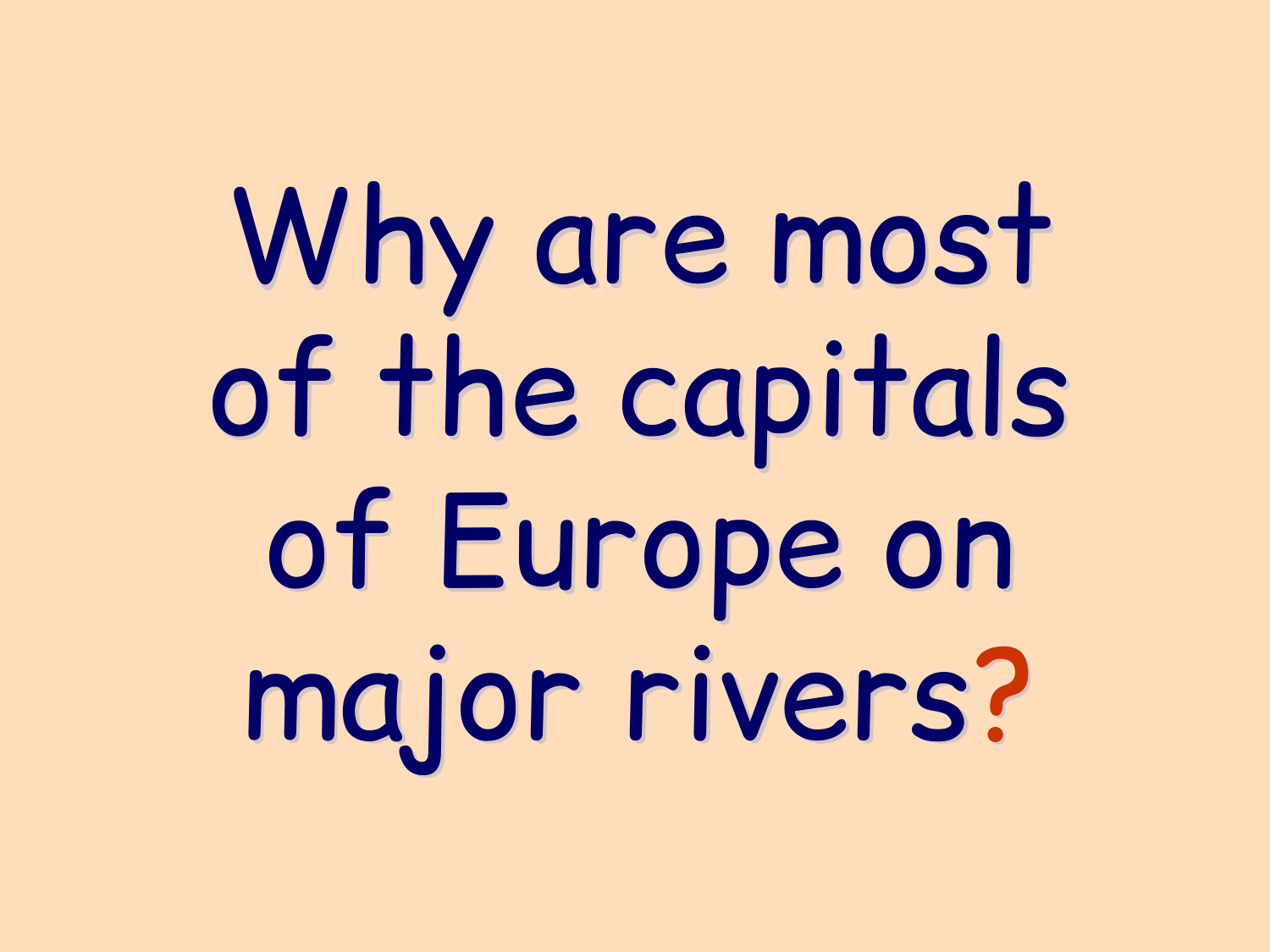

Why are most of the capitals of Europe on major rivers?